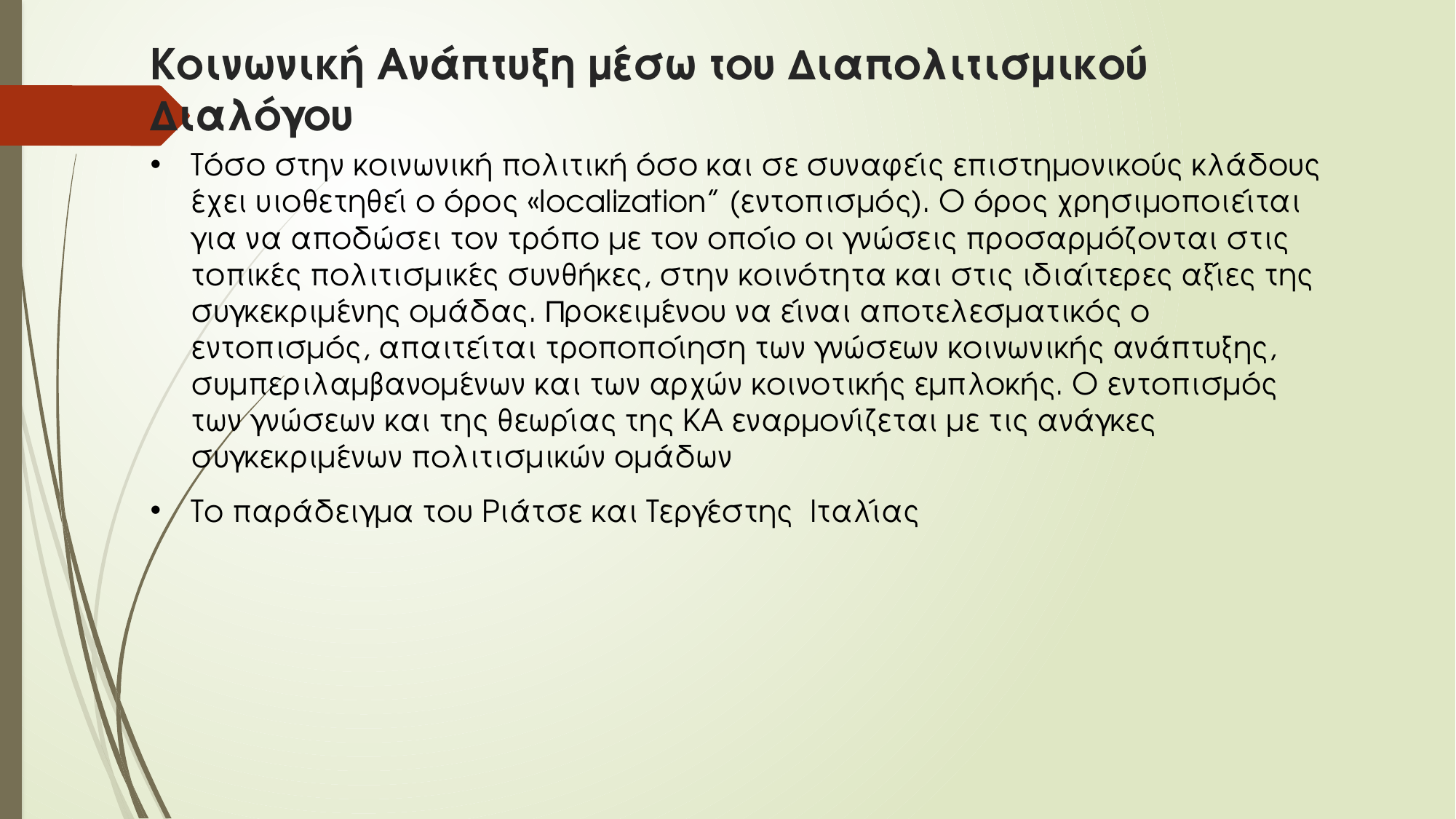

# Κοινωνική Ανάπτυξη μέσω του Διαπολιτισμικού Διαλόγου
Τόσο στην κοινωνική πολιτική όσο και σε συναφείς επιστημονικούς κλάδους έχει υιοθετηθεί ο όρος «localization” (εντοπισμός). Ο όρος χρησιμοποιείται για να αποδώσει τον τρόπο με τον οποίο οι γνώσεις προσαρμόζονται στις τοπικές πολιτισμικές συνθήκες, στην κοινότητα και στις ιδιαίτερες αξίες της συγκεκριμένης ομάδας. Προκειμένου να είναι αποτελεσματικός ο εντοπισμός, απαιτείται τροποποίηση των γνώσεων κοινωνικής ανάπτυξης, συμπεριλαμβανομένων και των αρχών κοινοτικής εμπλοκής. Ο εντοπισμός των γνώσεων και της θεωρίας της ΚΑ εναρμονίζεται με τις ανάγκες συγκεκριμένων πολιτισμικών ομάδων
Το παράδειγμα του Ριάτσε και Τεργέστης  Ιταλίας